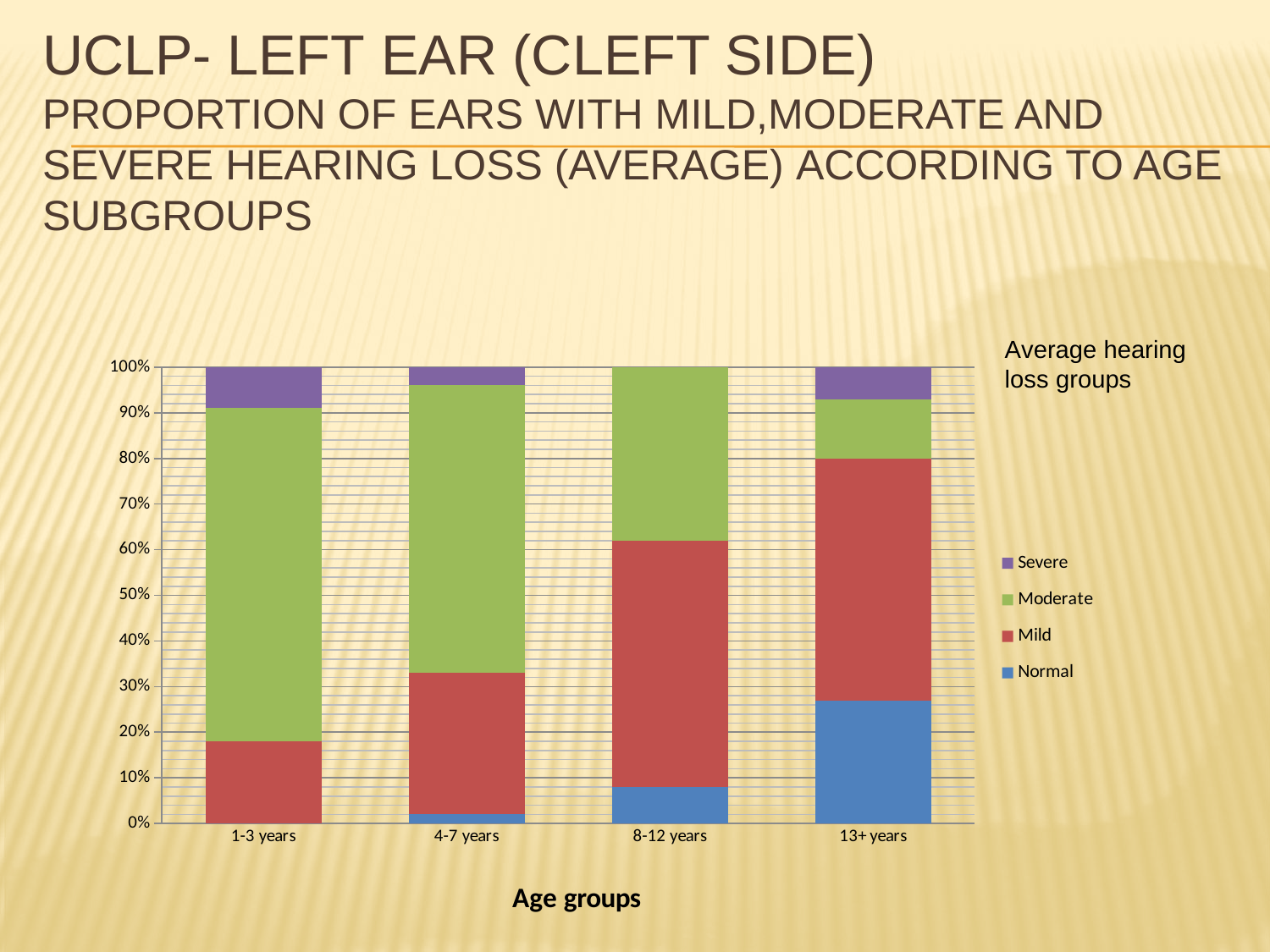

# UCLP- LEFt ear (cleft side) proportion of ears with mild,moderate and severe hearing loss (average) according to age subgroups
Average hearing loss groups

### Chart

| Category | Normal | Mild | Moderate | Severe |
|---|---|---|---|---|
| 1-3 years | 0.0 | 18.0 | 73.0 | 9.0 |
| 4-7 years | 2.0 | 31.0 | 63.0 | 4.0 |
| 8-12 years | 8.0 | 54.0 | 38.0 | 0.0 |
| 13+ years | 27.0 | 53.0 | 13.0 | 7.0 |